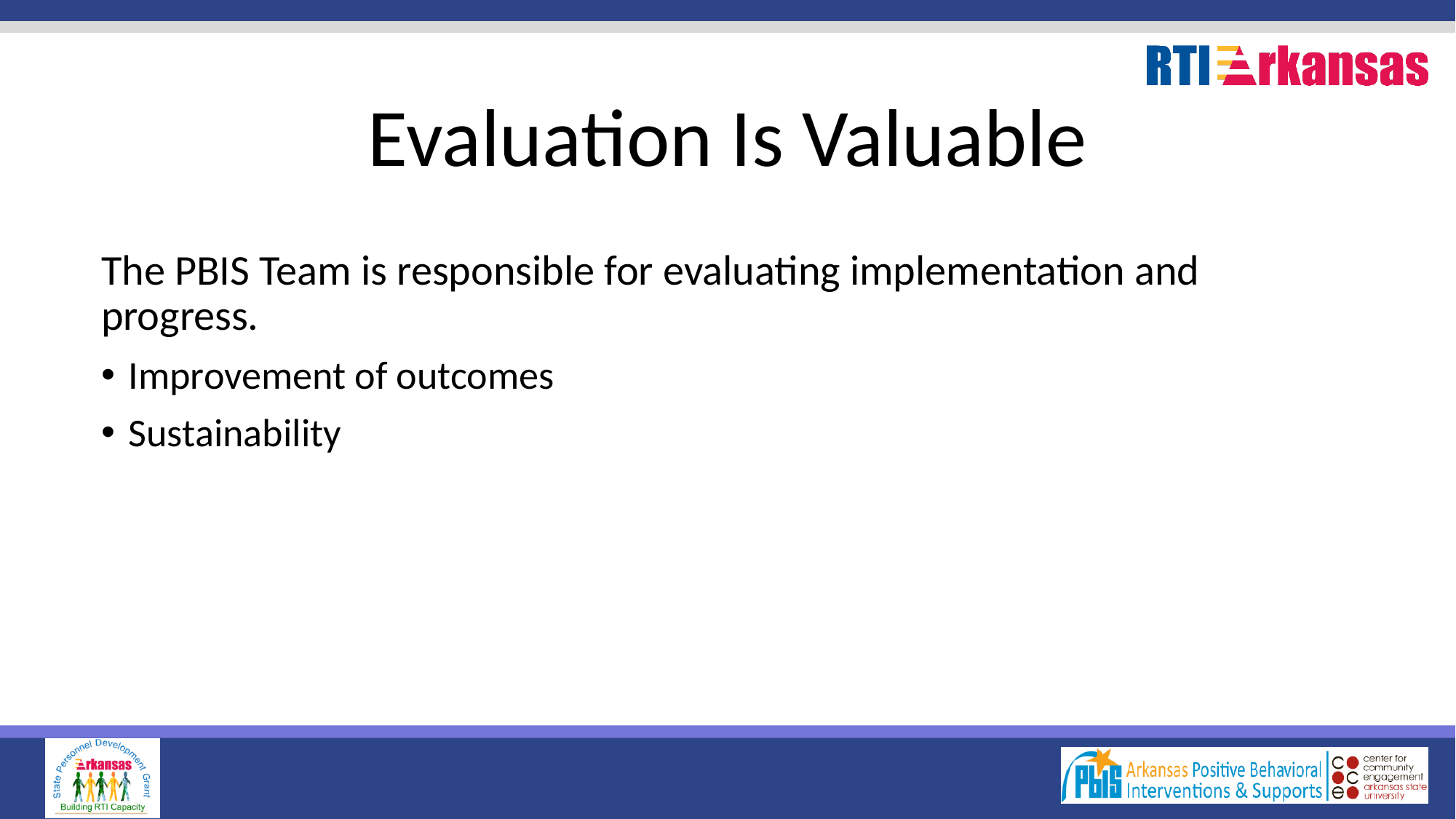

# Evaluation Is Valuable
The PBIS Team is responsible for evaluating implementation and progress.
Improvement of outcomes
Sustainability